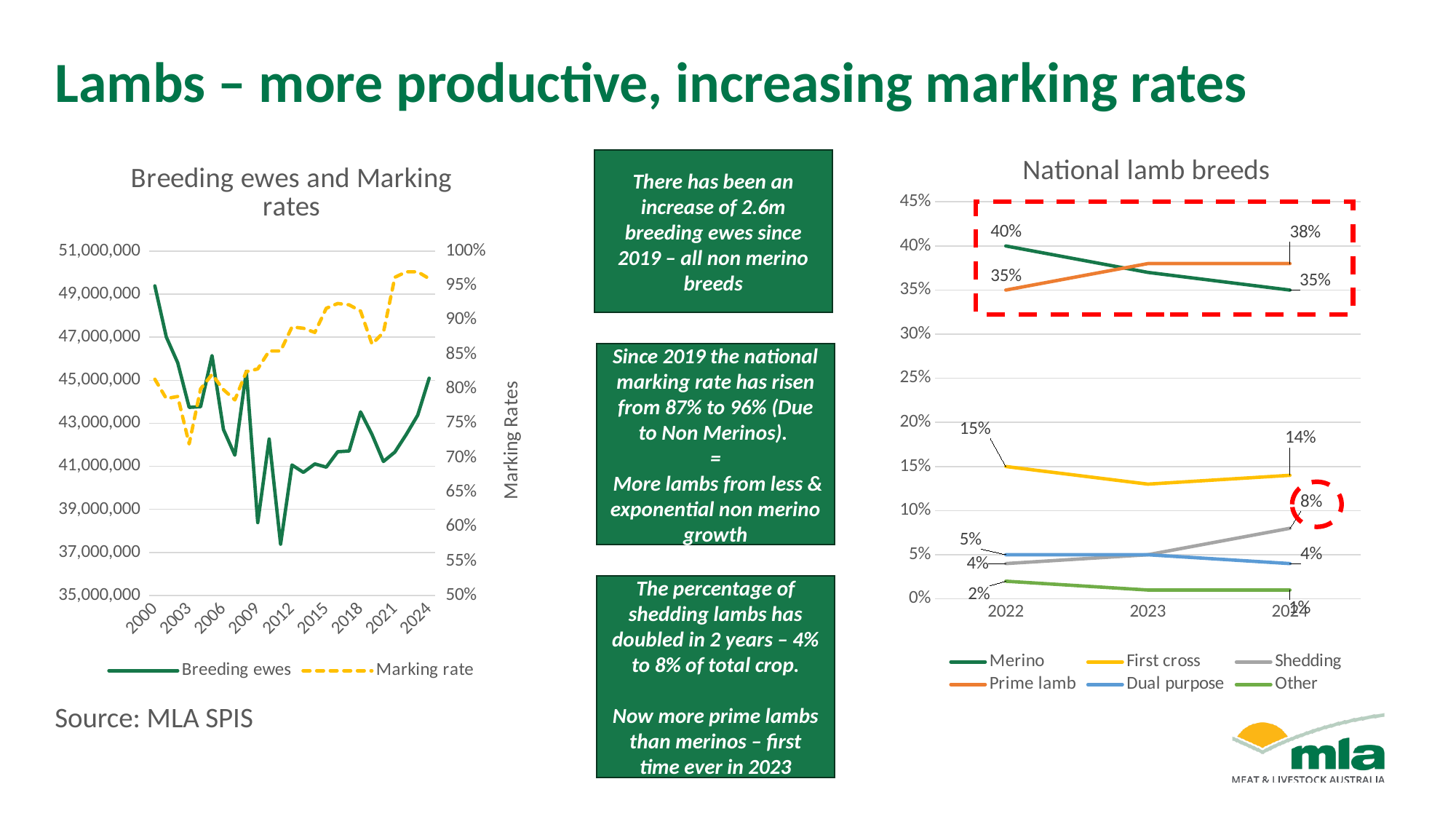

# Lambs – more productive, increasing marking rates

### Chart: National lamb breeds

| Category | Merino | First cross | Shedding | Prime lamb | Dual purpose | Other |
|---|---|---|---|---|---|---|
| 2022 | 0.4 | 0.15 | 0.04 | 0.35 | 0.05 | 0.02 |
| 2023 | 0.37 | 0.13 | 0.05 | 0.38 | 0.05 | 0.01 |
| 2024 | 0.35 | 0.14 | 0.08 | 0.38 | 0.04 | 0.01 |

### Chart: Breeding ewes and Marking rates

| Category | Breeding ewes | Marking rate |
|---|---|---|
| 2000 | 49385918.3 | 0.814 |
| 2001 | 47011865.04 | 0.786 |
| 2002 | 45812813.1 | 0.789 |
| 2003 | 43741146.0 | 0.72 |
| 2004 | 43771698.1 | 0.8 |
| 2005 | 46147081.6 | 0.821 |
| 2006 | 42712524.43 | 0.799 |
| 2007 | 41517847.65 | 0.784 |
| 2008 | 45411325.84 | 0.825 |
| 2009 | 38387429.0 | 0.829 |
| 2010 | 42265353.87 | 0.855 |
| 2011 | 37384612.4 | 0.855 |
| 2012 | 41061680.0 | 0.89 |
| 2013 | 40719780.0 | 0.888 |
| 2014 | 41111034.0 | 0.882 |
| 2015 | 40961560.0 | 0.917 |
| 2016 | 41676491.0 | 0.924 |
| 2017 | 41711714.057291605 | 0.922 |
| 2018 | 43529642.4802177 | 0.913 |
| 2019 | 42479693.48631234 | 0.865 |
| 2020 | 41224330.458493635 | 0.882 |
| 2021 | 41661294.48818346 | 0.962 |
| 2022 | 42481491.34138 | 0.97 |
| 2023 | 43375940.919999994 | 0.97 |
| 2024 | 45094044.72 | 0.96 |
There has been an increase of 2.6m breeding ewes since 2019 – all non merino breeds
Since 2019 the national marking rate has risen from 87% to 96% (Due to Non Merinos).
=
 More lambs from less & exponential non merino growth
The percentage of shedding lambs has doubled in 2 years – 4% to 8% of total crop.

Now more prime lambs than merinos – first time ever in 2023
Source: MLA SPIS